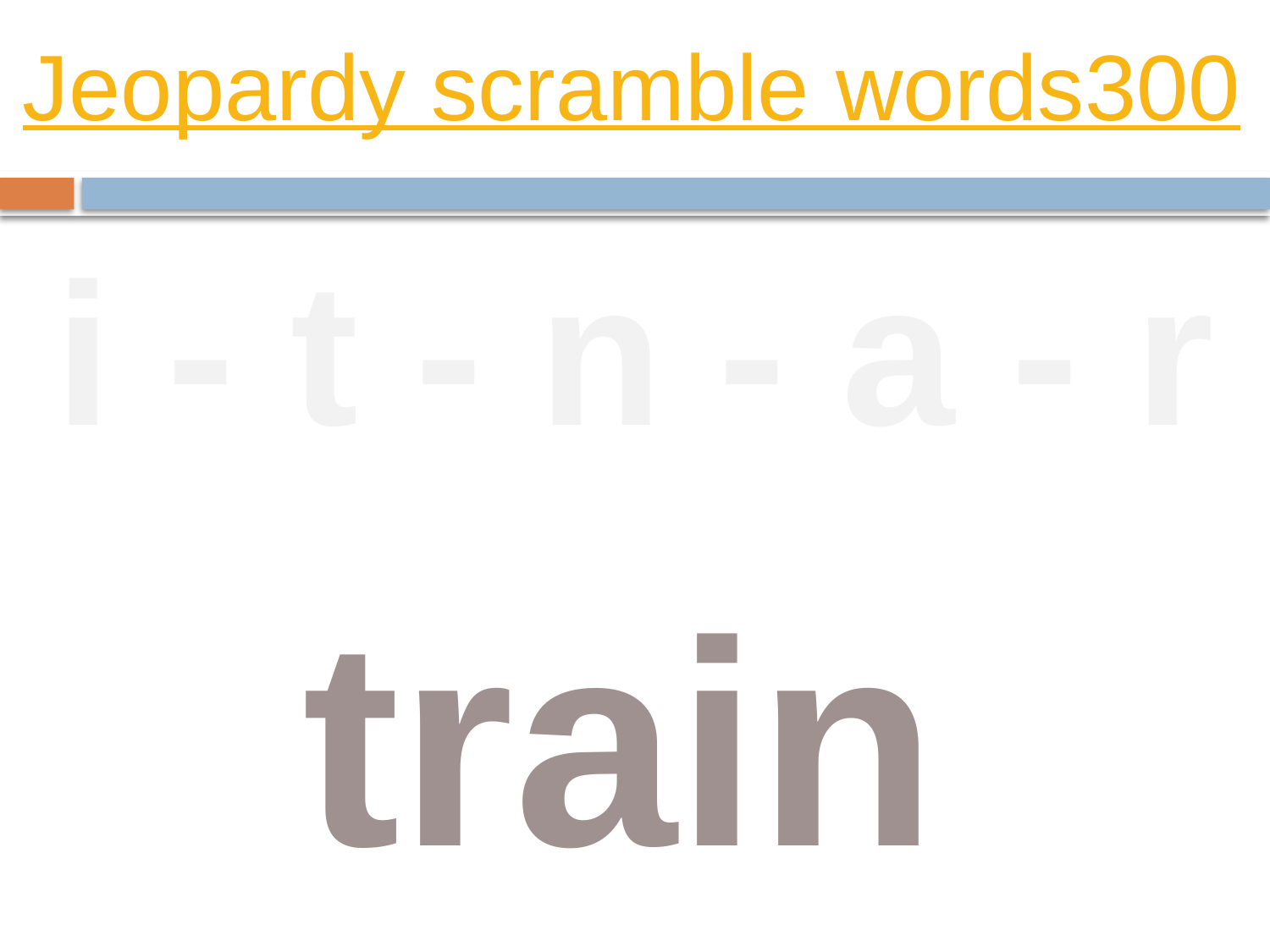

# Jeopardy scramble words300
i - t - n - a - r
train